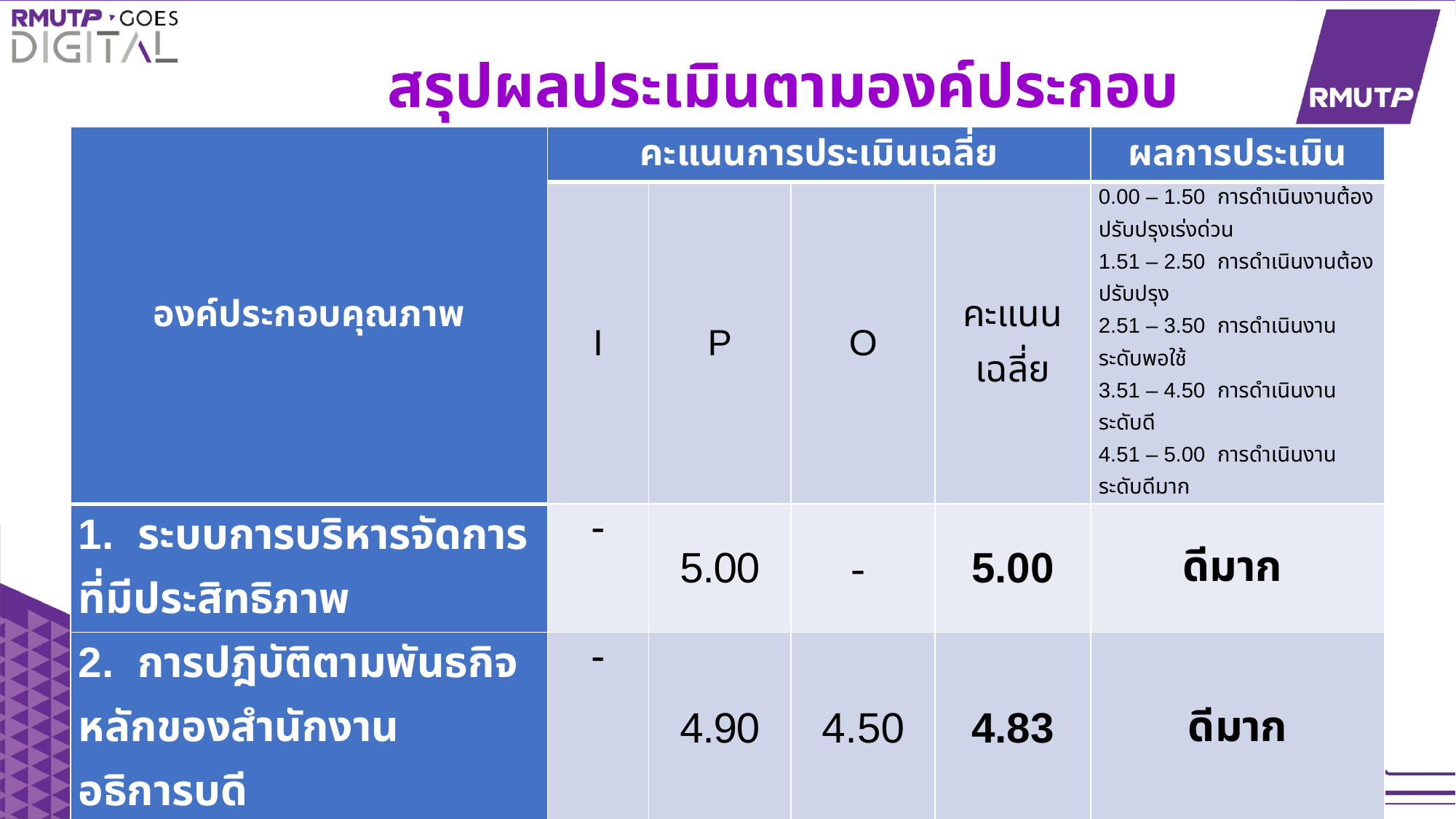

สรุปผลประเมินตามองค์ประกอบคุณภาพ
| องค์ประกอบคุณภาพ | คะแนนการประเมินเฉลี่ย |  |  |  | ผลการประเมิน |
| --- | --- | --- | --- | --- | --- |
|  | I | P | O | คะแนนเฉลี่ย | 0.00 – 1.50 การดำเนินงานต้องปรับปรุงเร่งด่วน 1.51 – 2.50 การดำเนินงานต้องปรับปรุง 2.51 – 3.50 การดำเนินงานระดับพอใช้ 3.51 – 4.50 การดำเนินงานระดับดี 4.51 – 5.00 การดำเนินงานระดับดีมาก |
| 1. ระบบการบริหารจัดการที่มีประสิทธิภาพ | - | 5.00 | - | 5.00 | ดีมาก |
| 2. การปฎิบัติตามพันธกิจหลักของสำนักงานอธิการบดี | - | 4.90 | 4.50 | 4.83 | ดีมาก |
| 3. การพัฒนาบุคลากร | - | 5.00 | 5.00 | 5.00 | ดีมาก |
| 4. ระดับความสำเร็จในการให้บริการของสำนักงานอธิการบดี | - | - | 4.67 | 4.67 | ดีมาก |
| รวม | - | 4.92 | 4.60 | 4.82 |  |
| ผลการประเมิน | - | ดีมาก | ดีมาก | ดีมาก |  |